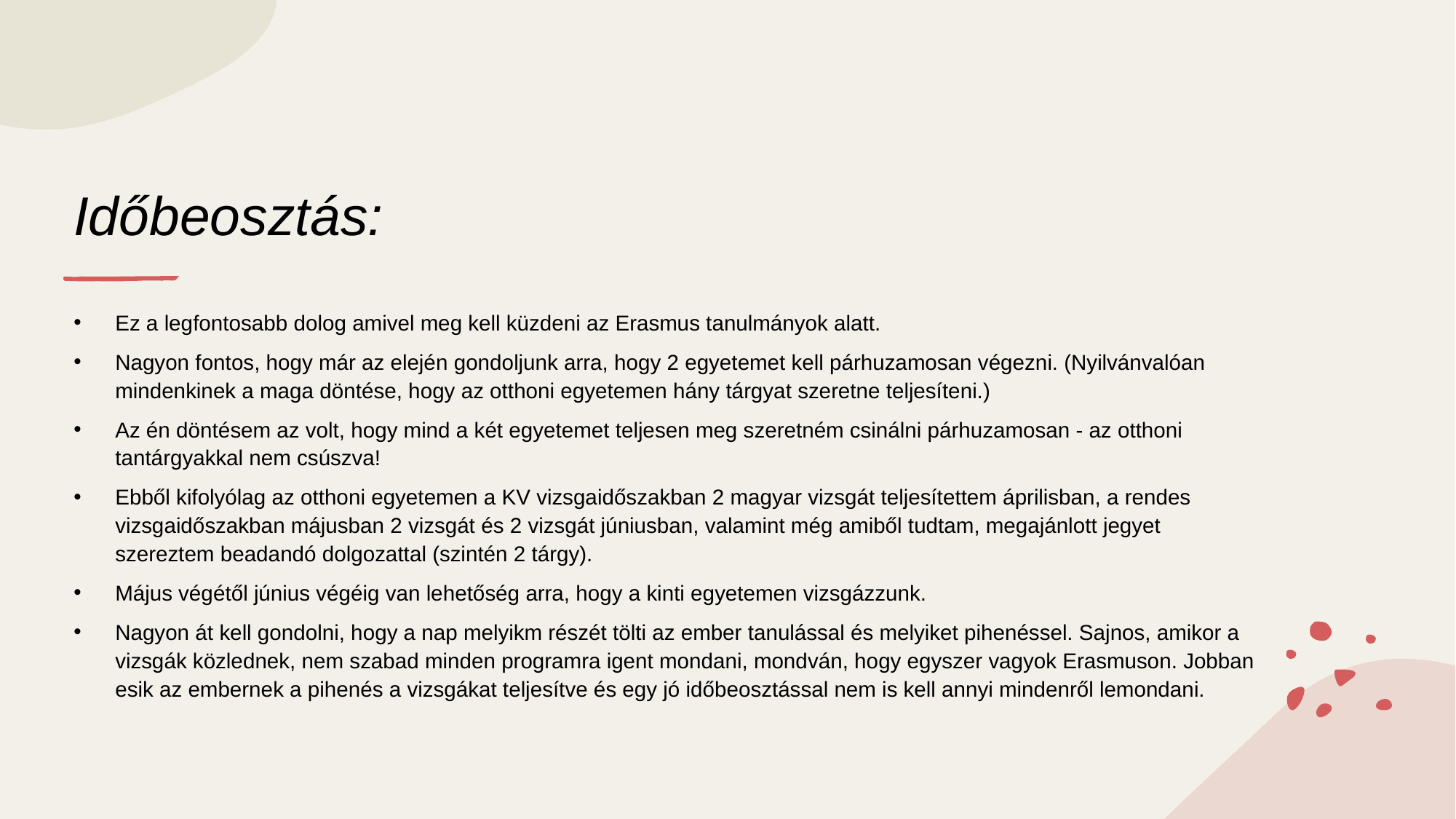

# Időbeosztás:
Ez a legfontosabb dolog amivel meg kell küzdeni az Erasmus tanulmányok alatt.
Nagyon fontos, hogy már az elején gondoljunk arra, hogy 2 egyetemet kell párhuzamosan végezni. (Nyilvánvalóan mindenkinek a maga döntése, hogy az otthoni egyetemen hány tárgyat szeretne teljesíteni.)
Az én döntésem az volt, hogy mind a két egyetemet teljesen meg szeretném csinálni párhuzamosan - az otthoni tantárgyakkal nem csúszva!
Ebből kifolyólag az otthoni egyetemen a KV vizsgaidőszakban 2 magyar vizsgát teljesítettem áprilisban, a rendes vizsgaidőszakban májusban 2 vizsgát és 2 vizsgát júniusban, valamint még amiből tudtam, megajánlott jegyet szereztem beadandó dolgozattal (szintén 2 tárgy).
Május végétől június végéig van lehetőség arra, hogy a kinti egyetemen vizsgázzunk.
Nagyon át kell gondolni, hogy a nap melyikm részét tölti az ember tanulással és melyiket pihenéssel. Sajnos, amikor a vizsgák közlednek, nem szabad minden programra igent mondani, mondván, hogy egyszer vagyok Erasmuson. Jobban esik az embernek a pihenés a vizsgákat teljesítve és egy jó időbeosztással nem is kell annyi mindenről lemondani.